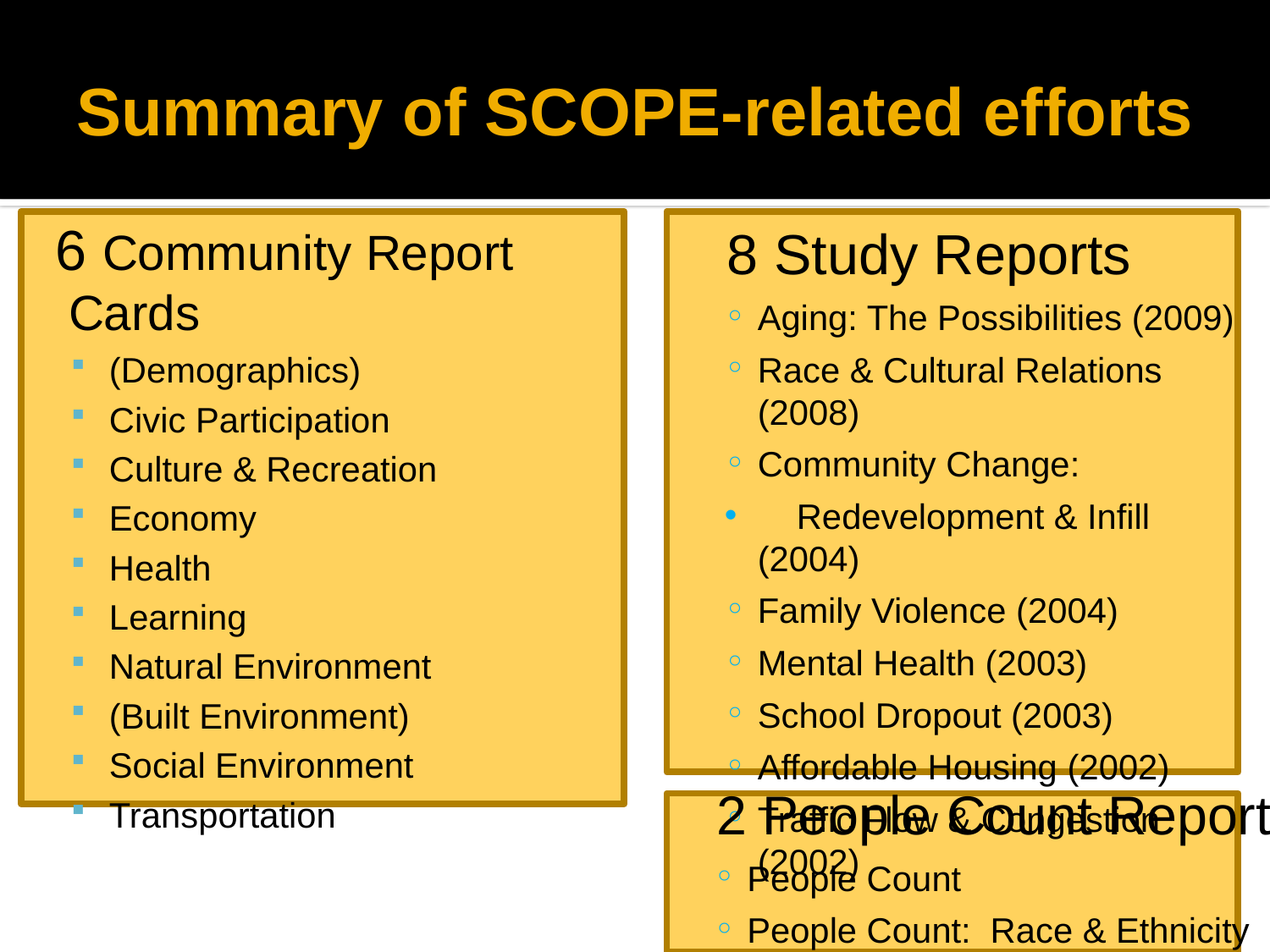

# Summary of SCOPE-related efforts
  6 Community Report Cards
(Demographics)
Civic Participation
Culture & Recreation
Economy
Health
Learning
Natural Environment
(Built Environment)
Social Environment
Transportation

   8 Study Reports
Aging: The Possibilities (2009)
Race & Cultural Relations (2008)
Community Change:
    Redevelopment & Infill (2004)
Family Violence (2004)
Mental Health (2003)
School Dropout (2003)
Affordable Housing (2002)
Traffic Flow & Congestion (2002)

   2 People Count Reports
People Count
People Count:  Race & Ethnicity